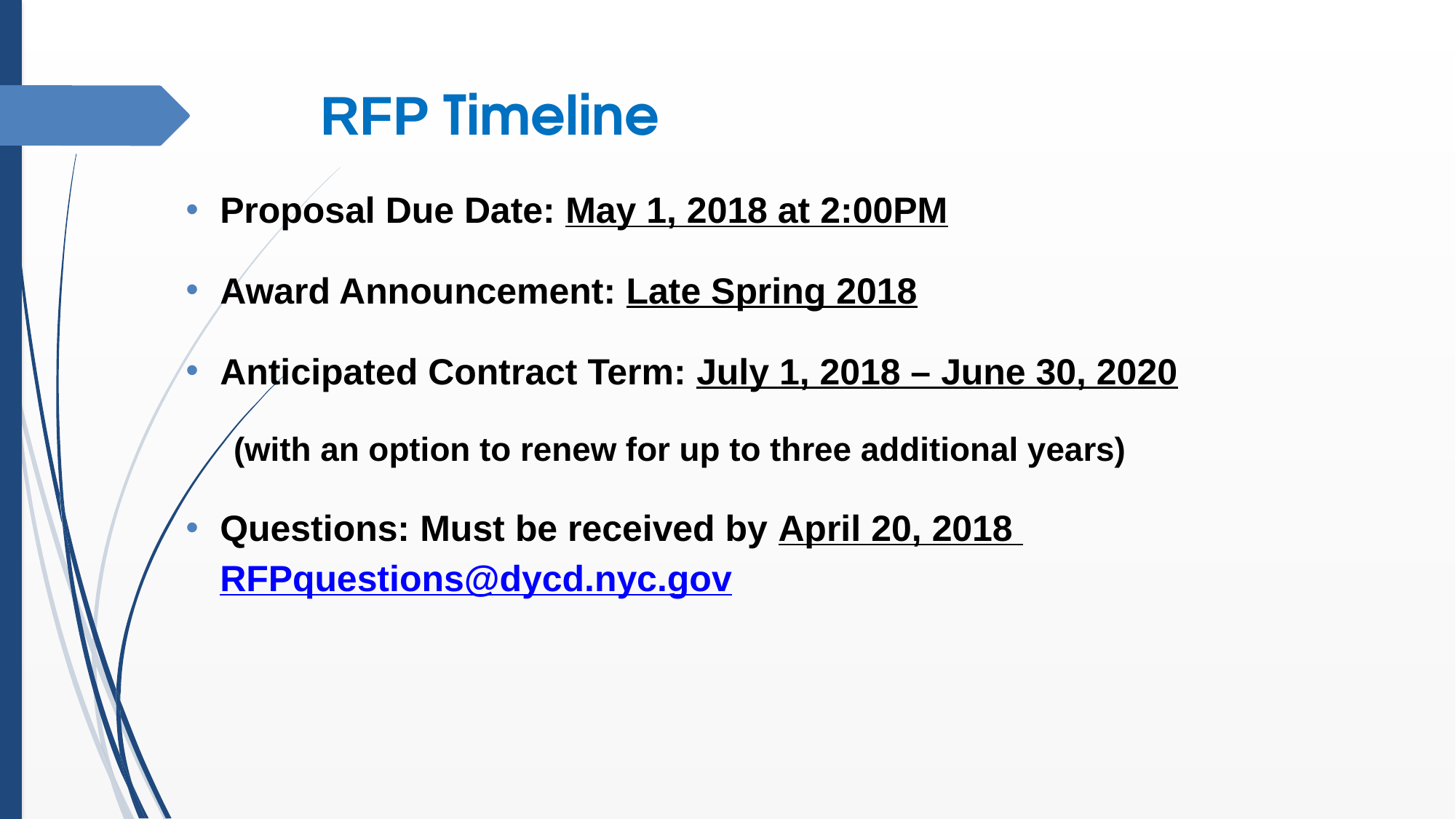

# RFP Timeline
Proposal Due Date: May 1, 2018 at 2:00PM
Award Announcement: Late Spring 2018
Anticipated Contract Term: July 1, 2018 – June 30, 2020
(with an option to renew for up to three additional years)
Questions: Must be received by April 20, 2018 RFPquestions@dycd.nyc.gov